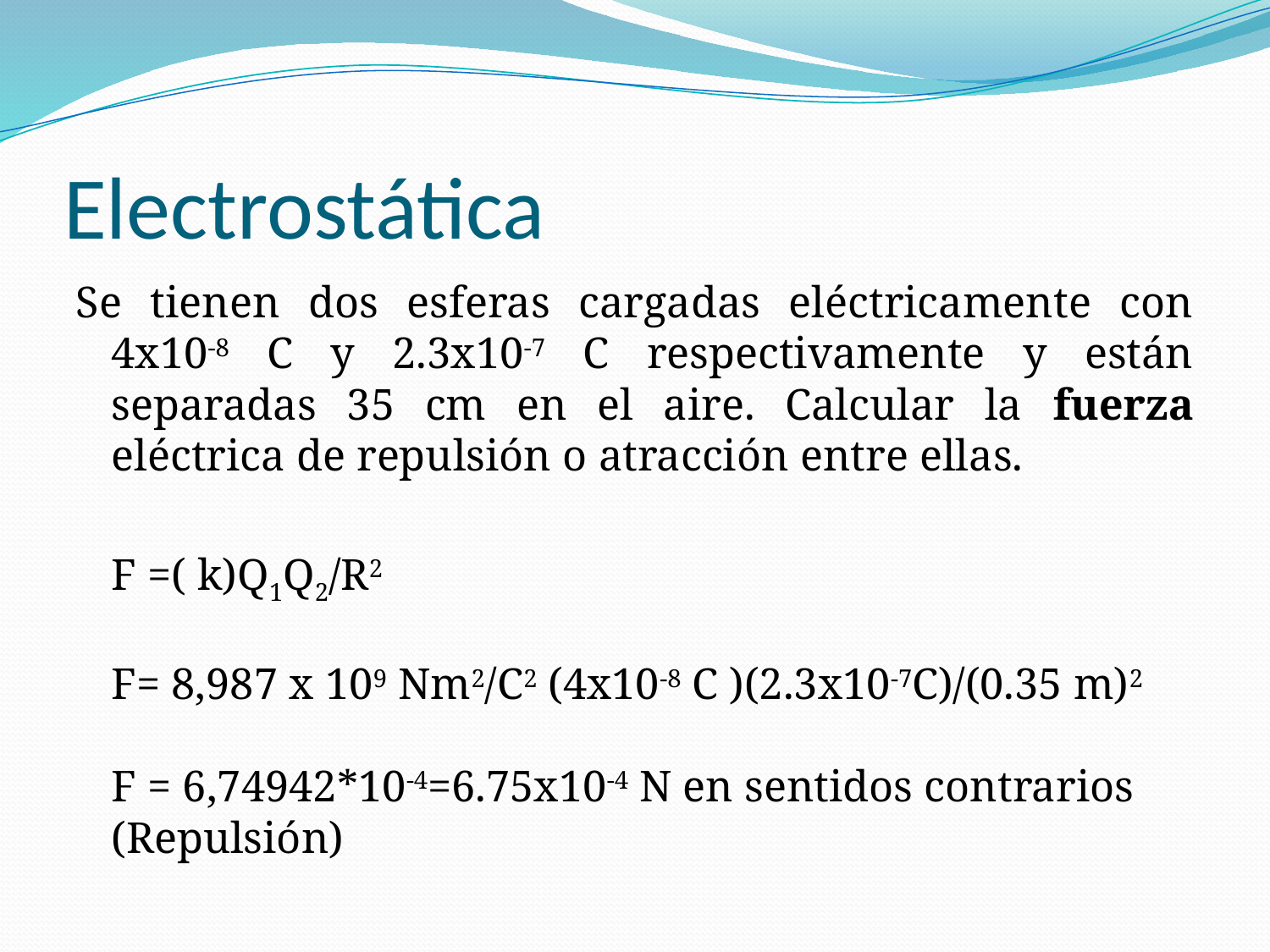

# Electrostática
Se tienen dos esferas cargadas eléctricamente con 4x10-8 C y 2.3x10-7 C respectivamente y están separadas 35 cm en el aire. Calcular la fuerza eléctrica de repulsión o atracción entre ellas.

	F =( k)Q1Q2/R2
F= 8,987 x 109 Nm2/C2 (4x10-8 C )(2.3x10-7C)/(0.35 m)2
F = 6,74942*10-4=6.75x10-4 N en sentidos contrarios (Repulsión)